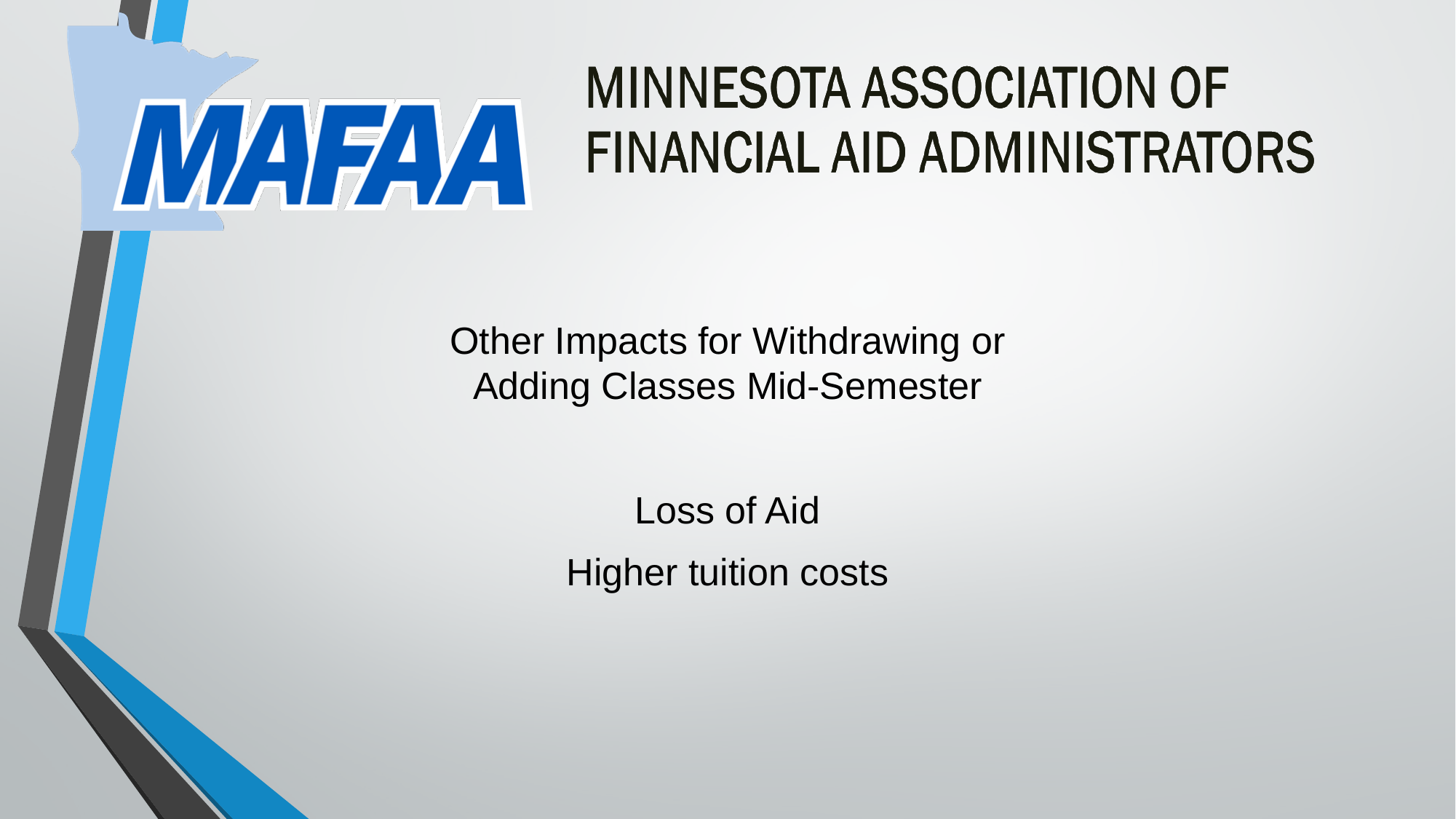

Other Impacts for Withdrawing or Adding Classes Mid-Semester

Loss of Aid
Higher tuition costs